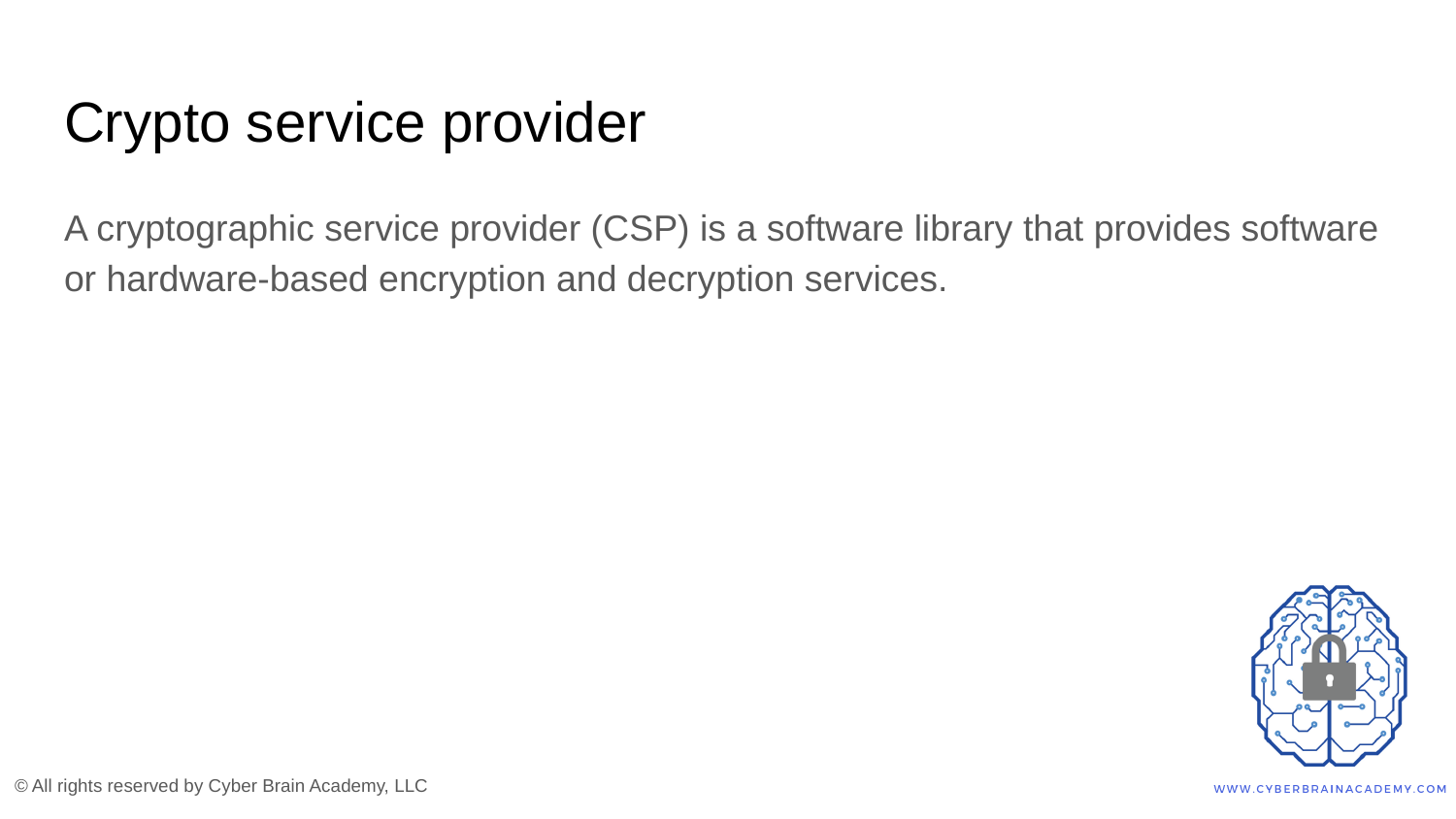

# Crypto service provider
A cryptographic service provider (CSP) is a software library that provides software or hardware-based encryption and decryption services.